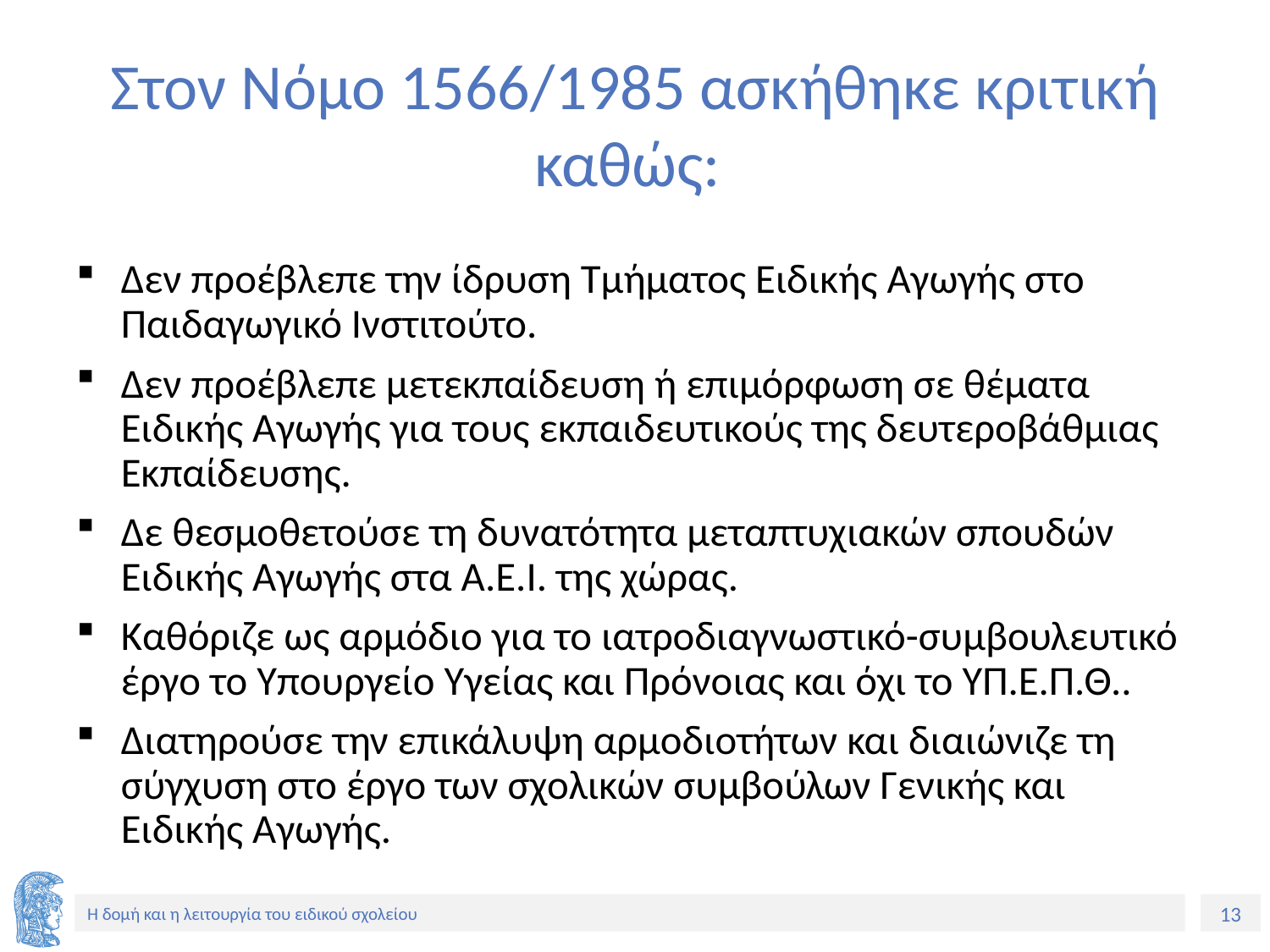

# Στον Νόμο 1566/1985 ασκήθηκε κριτική καθώς:
Δεν προέβλεπε την ίδρυση Τμήματος Ειδικής Αγωγής στο Παιδαγωγικό Ινστιτούτο.
Δεν προέβλεπε μετεκπαίδευση ή επιμόρφωση σε θέματα Ειδικής Αγωγής για τους εκπαιδευτικούς της δευτεροβάθμιας Εκπαίδευσης.
Δε θεσμοθετούσε τη δυνατότητα μεταπτυχιακών σπουδών Ειδικής Αγωγής στα Α.Ε.Ι. της χώρας.
Καθόριζε ως αρμόδιο για το ιατροδιαγνωστικό-συμβουλευτικό έργο το Υπουργείο Υγείας και Πρόνοιας και όχι το ΥΠ.Ε.Π.Θ..
Διατηρούσε την επικάλυψη αρμοδιοτήτων και διαιώνιζε τη σύγχυση στο έργο των σχολικών συμβούλων Γενικής και Ειδικής Αγωγής.